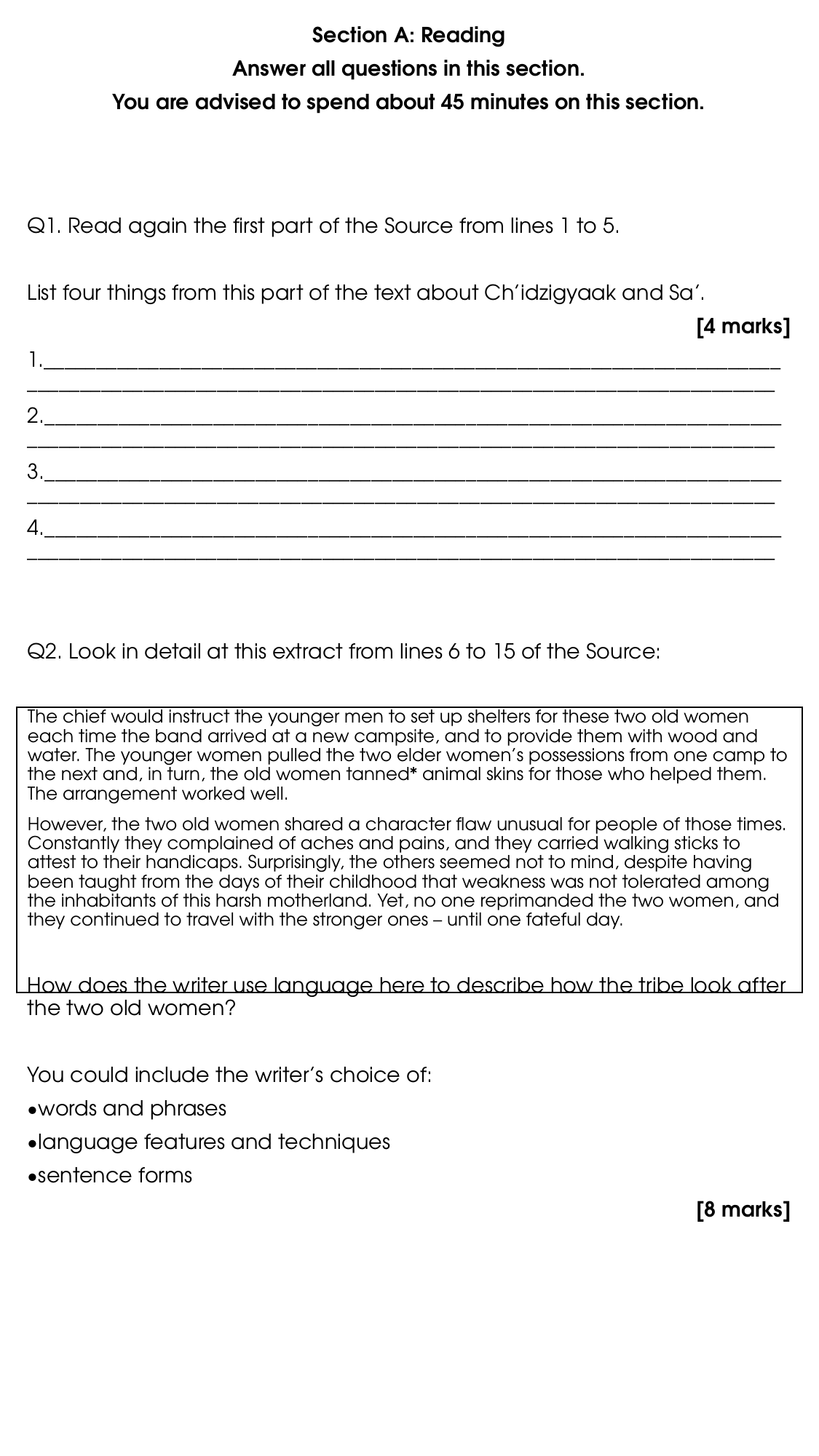

Section A: Reading
Answer all questions in this section.
You are advised to spend about 45 minutes on this section.

Q1. Read again the first part of the Source from lines 1 to 5.

List four things from this part of the text about Ch’idzigyaak and Sa’.
[4 marks]
1._____________________________________________________________________________________________________________________________________________
2._____________________________________________________________________________________________________________________________________________
3._____________________________________________________________________________________________________________________________________________
4._____________________________________________________________________________________________________________________________________________

Q2. Look in detail at this extract from lines 6 to 15 of the Source:

The chief would instruct the younger men to set up shelters for these two old women each time the band arrived at a new campsite, and to provide them with wood and water. The younger women pulled the two elder women’s possessions from one camp to the next and, in turn, the old women tanned* animal skins for those who helped them. The arrangement worked well.
However, the two old women shared a character flaw unusual for people of those times. Constantly they complained of aches and pains, and they carried walking sticks to attest to their handicaps. Surprisingly, the others seemed not to mind, despite having been taught from the days of their childhood that weakness was not tolerated among the inhabitants of this harsh motherland. Yet, no one reprimanded the two women, and they continued to travel with the stronger ones – until one fateful day.

How does the writer use language here to describe how the tribe look after the two old women?

You could include the writer’s choice of:
•words and phrases
•language features and techniques
•sentence forms
[8 marks]